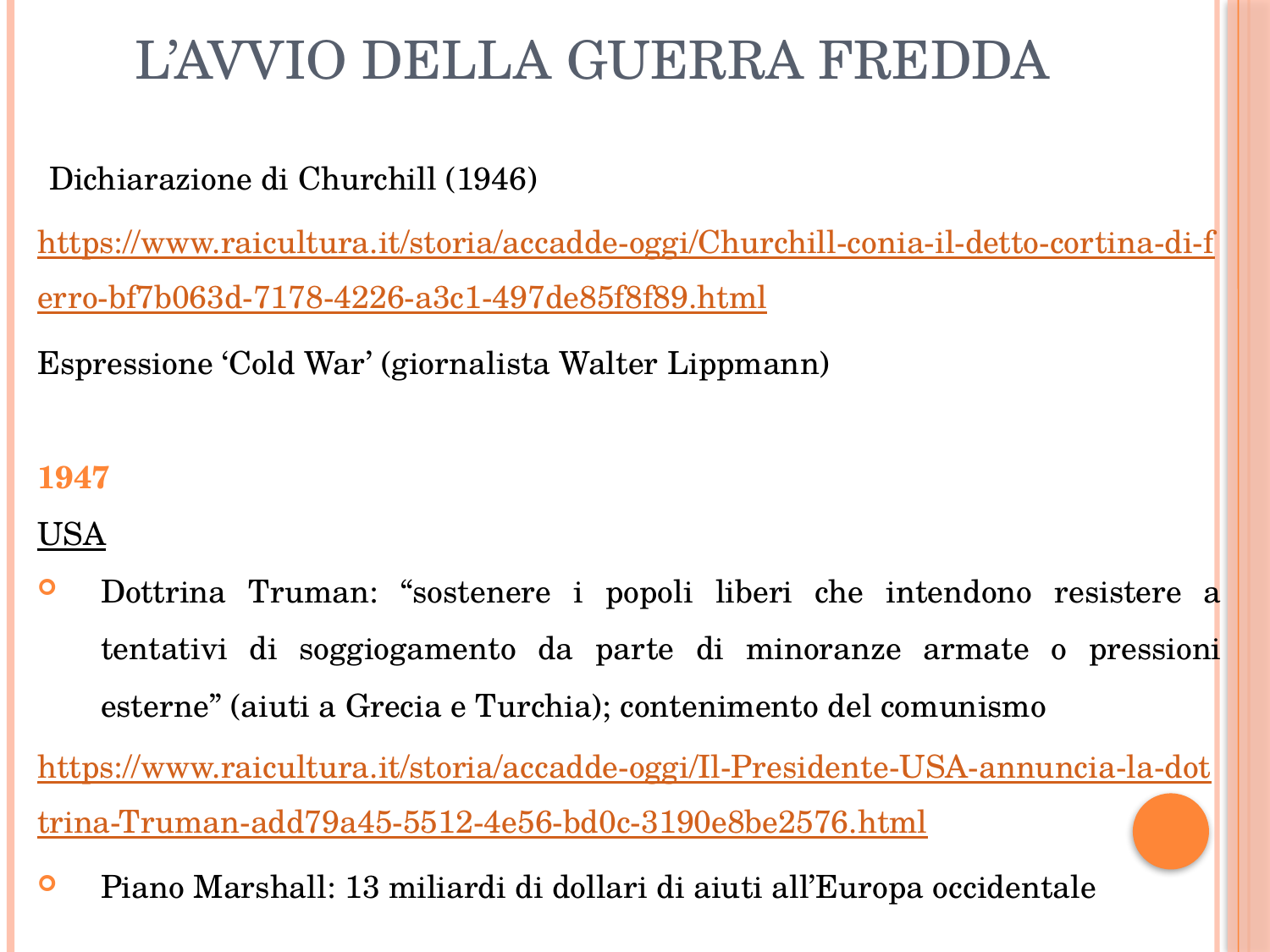

# L’Avvio della Guerra Fredda
 Dichiarazione di Churchill (1946)
https://www.raicultura.it/storia/accadde-oggi/Churchill-conia-il-detto-cortina-di-ferro-bf7b063d-7178-4226-a3c1-497de85f8f89.html
Espressione ‘Cold War’ (giornalista Walter Lippmann)

1947
USA
Dottrina Truman: “sostenere i popoli liberi che intendono resistere a tentativi di soggiogamento da parte di minoranze armate o pressioni esterne” (aiuti a Grecia e Turchia); contenimento del comunismo
https://www.raicultura.it/storia/accadde-oggi/Il-Presidente-USA-annuncia-la-dottrina-Truman-add79a45-5512-4e56-bd0c-3190e8be2576.html
Piano Marshall: 13 miliardi di dollari di aiuti all’Europa occidentale